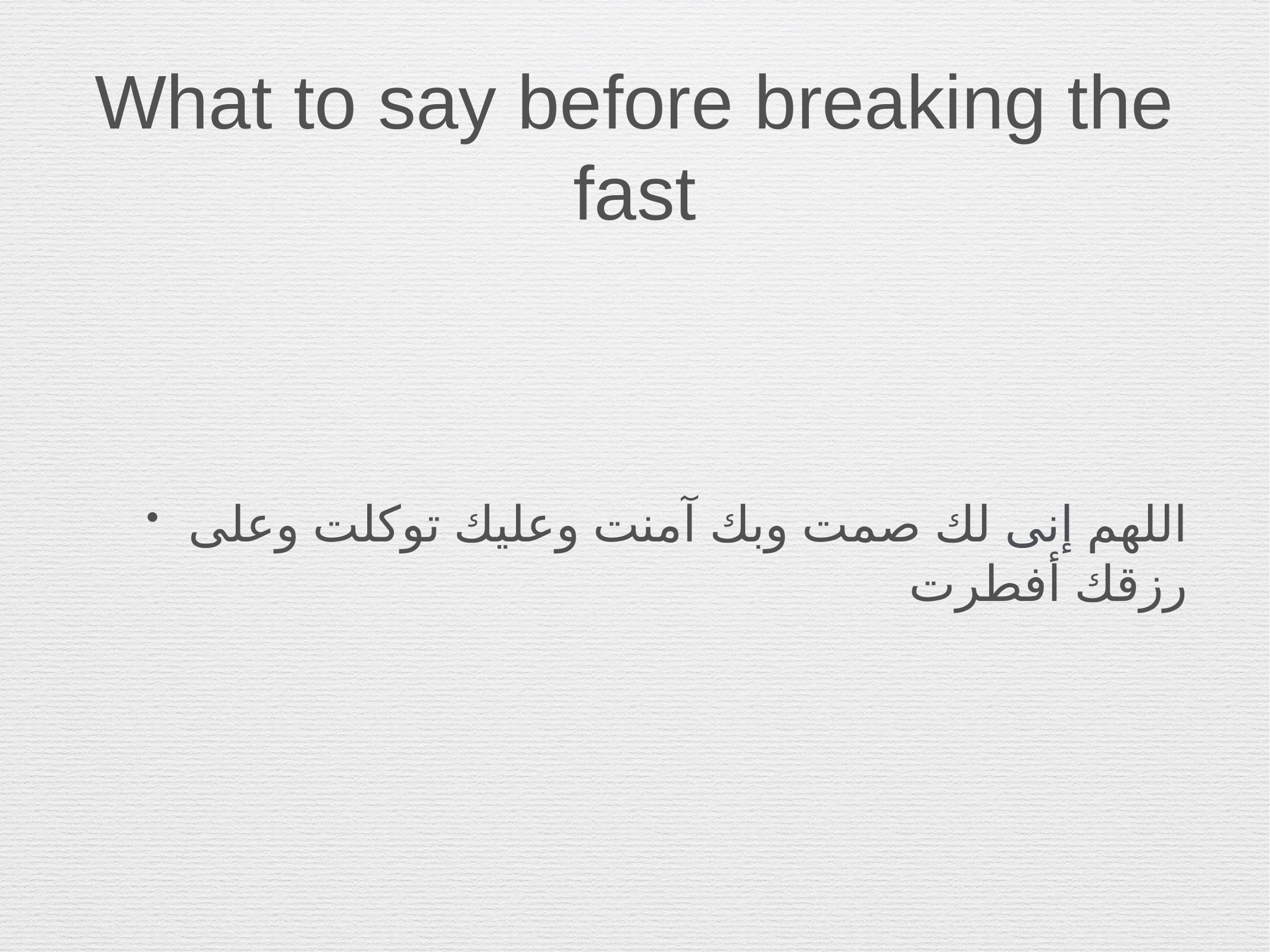

# What to say before breaking the fast
اللهم إنى لك صمت وبك آمنت وعليك توكلت وعلى رزقك أفطرت